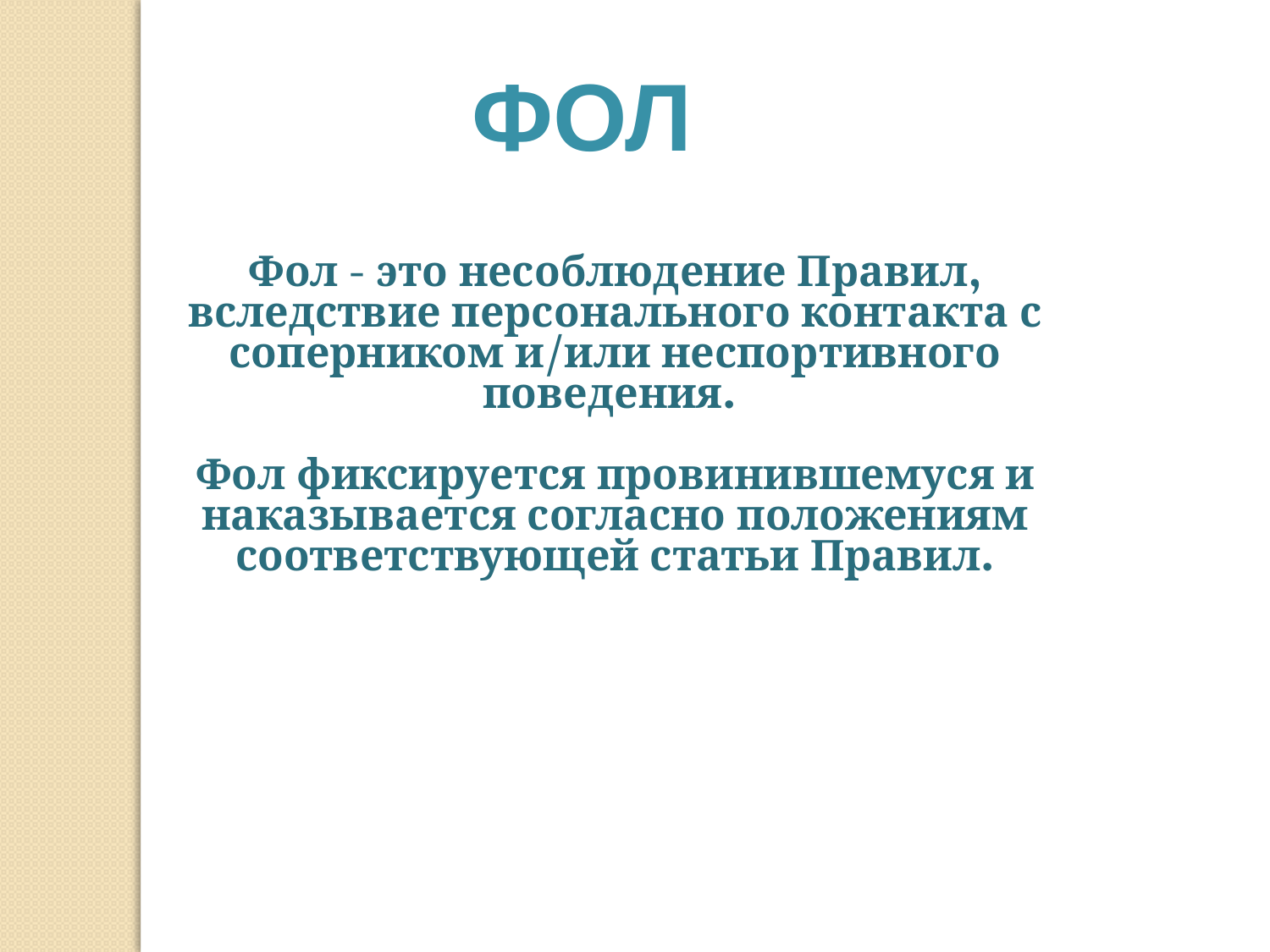

Фол
Фол - это несоблюдение Правил, вследствие персонального контакта с соперником и/или неспортивного поведения.

Фол фиксируется провинившемуся и наказывается согласно положениям соответствующей статьи Правил.